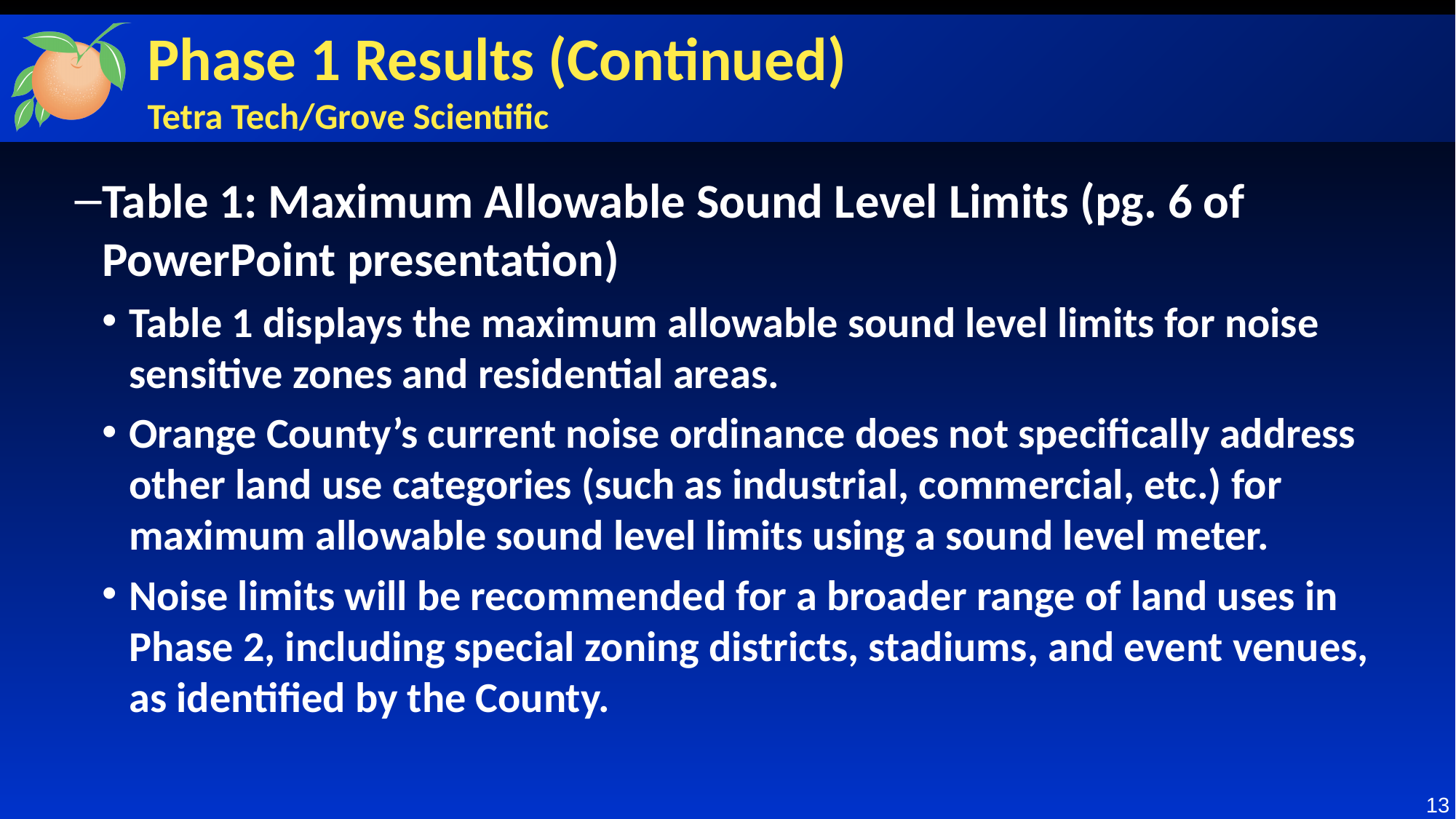

# Phase 1 Results (Continued) Tetra Tech/Grove Scientific
Table 1: Maximum Allowable Sound Level Limits (pg. 6 of PowerPoint presentation)
Table 1 displays the maximum allowable sound level limits for noise sensitive zones and residential areas.
Orange County’s current noise ordinance does not specifically address other land use categories (such as industrial, commercial, etc.) for maximum allowable sound level limits using a sound level meter.
Noise limits will be recommended for a broader range of land uses in Phase 2, including special zoning districts, stadiums, and event venues, as identified by the County.
13